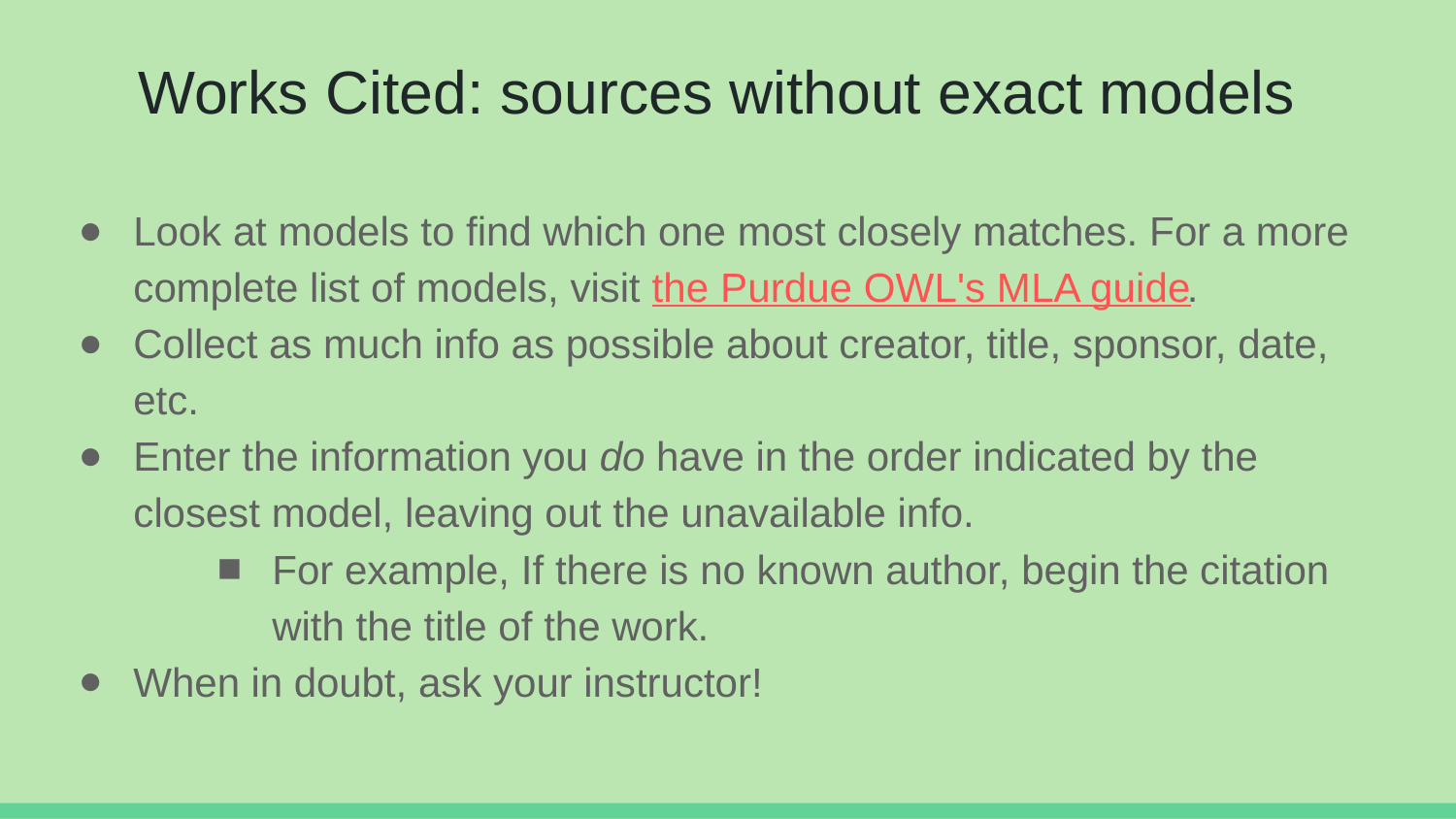

# Works Cited: sources without exact models
Look at models to find which one most closely matches. For a more complete list of models, visit the Purdue OWL's MLA guide.
Collect as much info as possible about creator, title, sponsor, date, etc.
Enter the information you do have in the order indicated by the closest model, leaving out the unavailable info.
For example, If there is no known author, begin the citation with the title of the work.
When in doubt, ask your instructor!